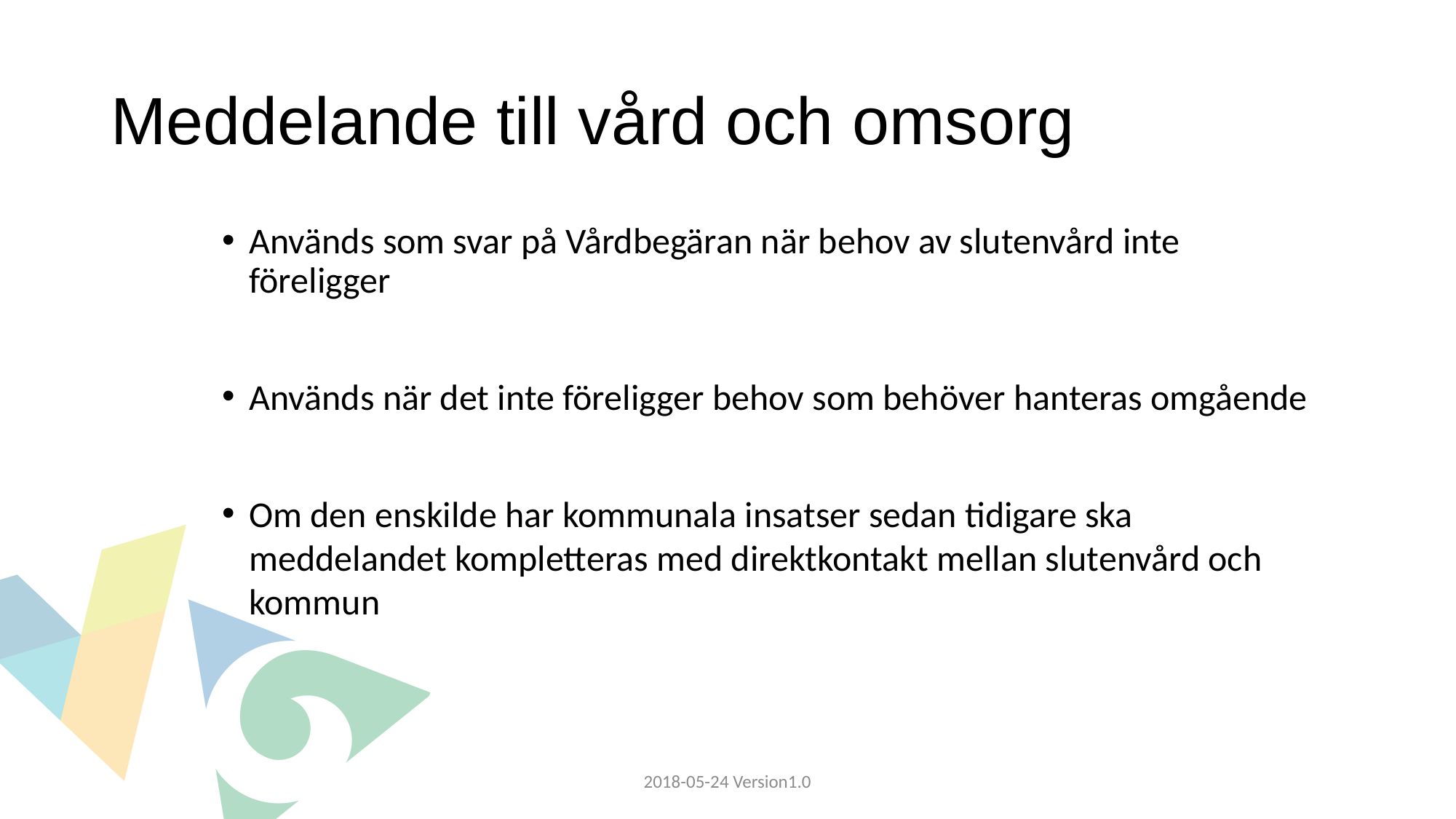

# Meddelande till vård och omsorg
Används som svar på Vårdbegäran när behov av slutenvård inte föreligger
Används när det inte föreligger behov som behöver hanteras omgående
Om den enskilde har kommunala insatser sedan tidigare ska meddelandet kompletteras med direktkontakt mellan slutenvård och kommun

2018-05-24 Version1.0